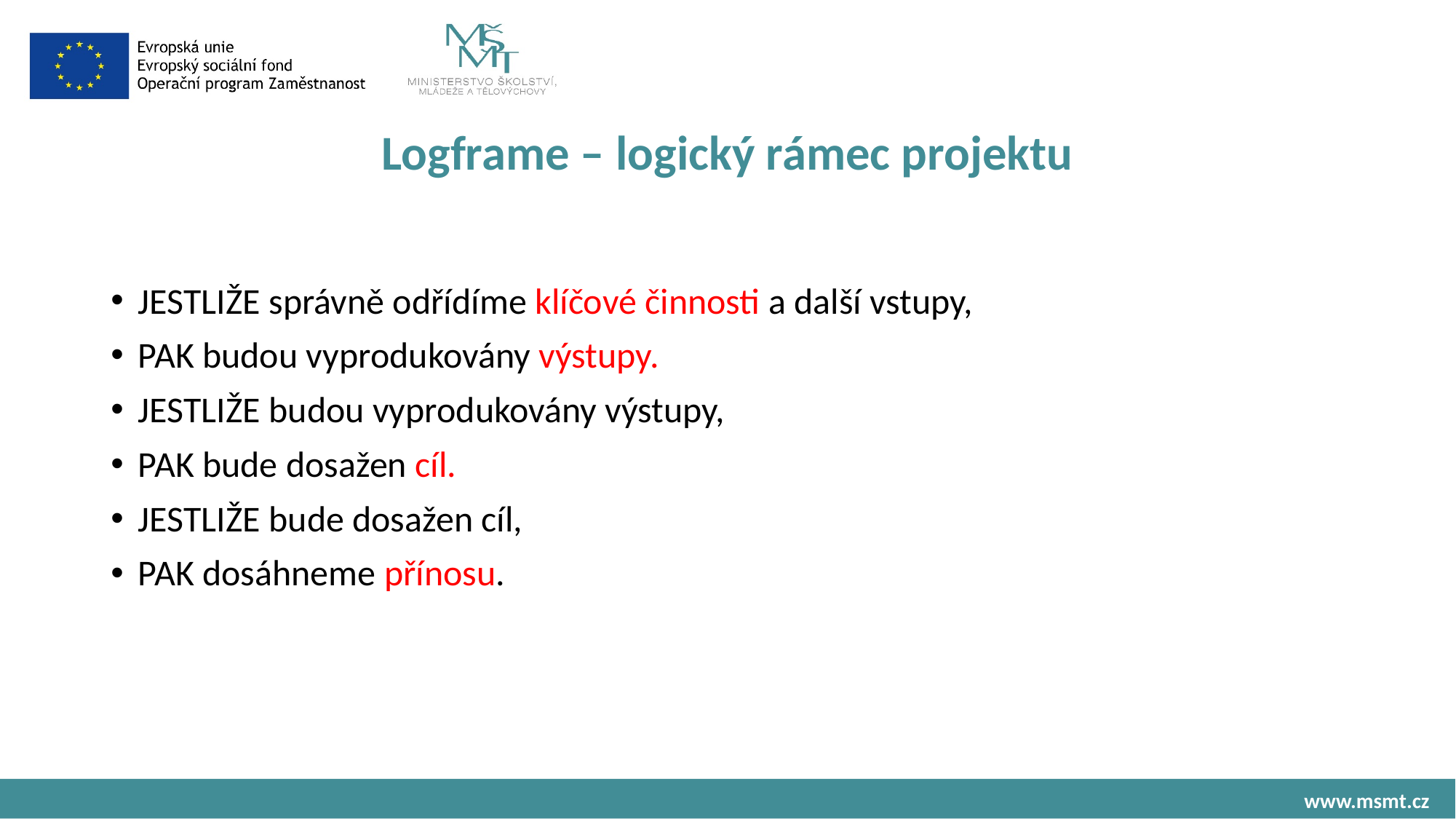

# Logframe – logický rámec projektu

JESTLIŽE správně odřídíme klíčové činnosti a další vstupy,
PAK budou vyprodukovány výstupy.
JESTLIŽE budou vyprodukovány výstupy,
PAK bude dosažen cíl.
JESTLIŽE bude dosažen cíl,
PAK dosáhneme přínosu.